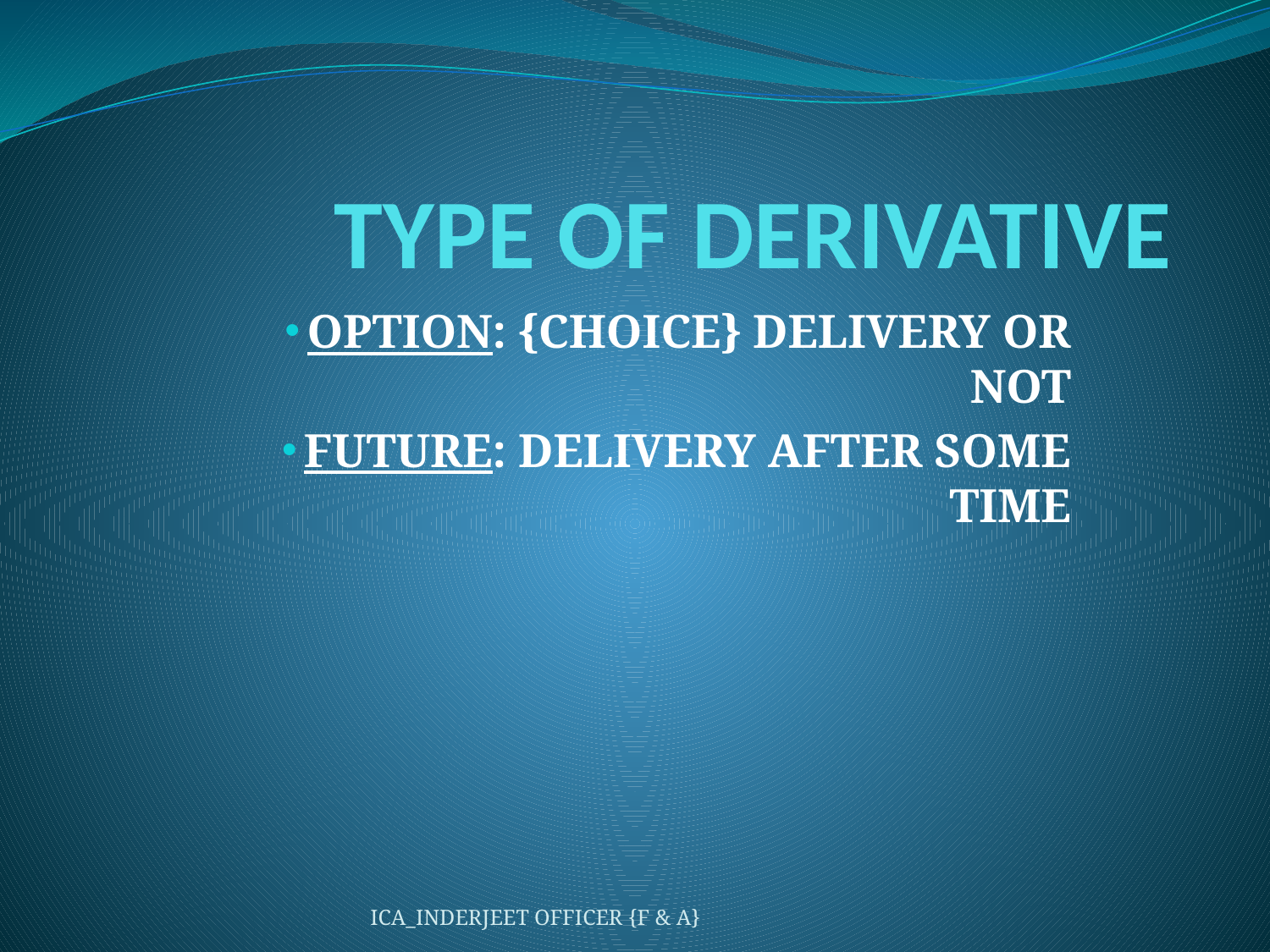

# TYPE OF DERIVATIVE
OPTION: {CHOICE} DELIVERY OR NOT
FUTURE: DELIVERY AFTER SOME TIME

ICA_INDERJEET OFFICER {F & A}